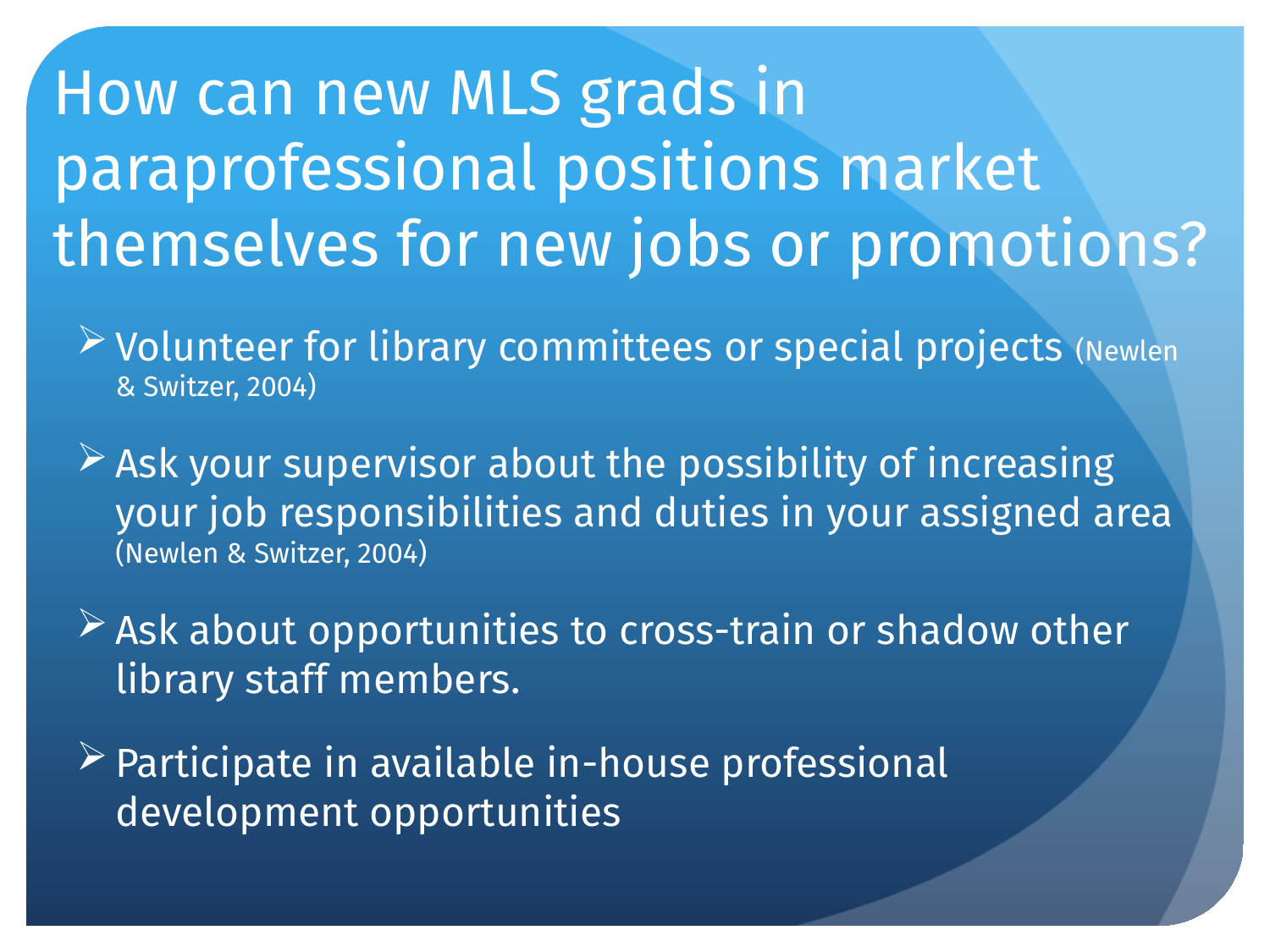

# How can new MLS grads in paraprofessional positions market themselves for new jobs or promotions?
Volunteer for library committees or special projects (Newlen & Switzer, 2004)
Ask your supervisor about the possibility of increasing your job responsibilities and duties in your assigned area (Newlen & Switzer, 2004)
Ask about opportunities to cross-train or shadow other library staff members.
Participate in available in-house professional development opportunities